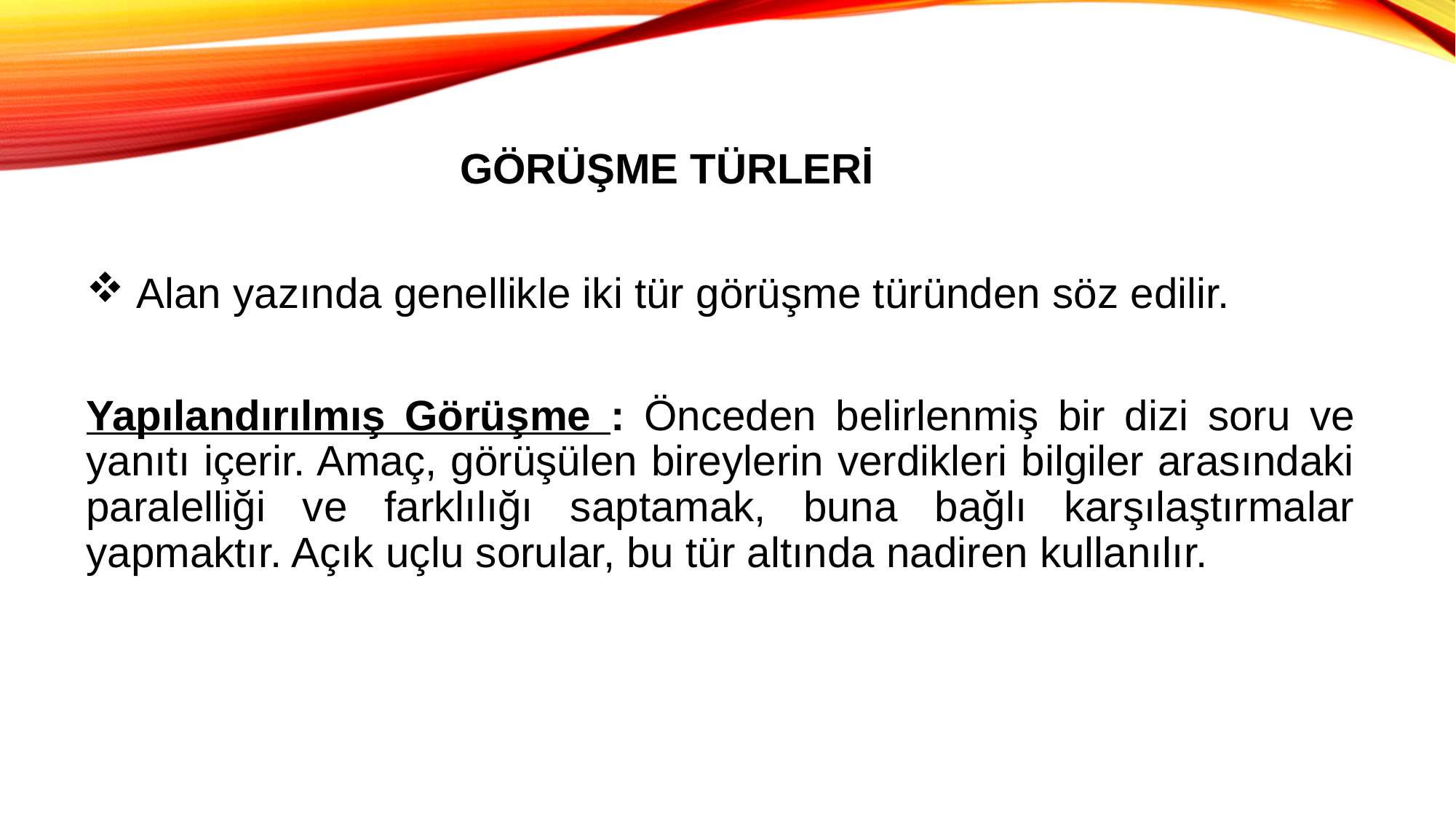

# GÖRÜŞME TÜRLERİ
 Alan yazında genellikle iki tür görüşme türünden söz edilir.

Yapılandırılmış Görüşme : Önceden belirlenmiş bir dizi soru ve yanıtı içerir. Amaç, görüşülen bireylerin verdikleri bilgiler arasındaki paralelliği ve farklılığı saptamak, buna bağlı karşılaştırmalar yapmaktır. Açık uçlu sorular, bu tür altında nadiren kullanılır.